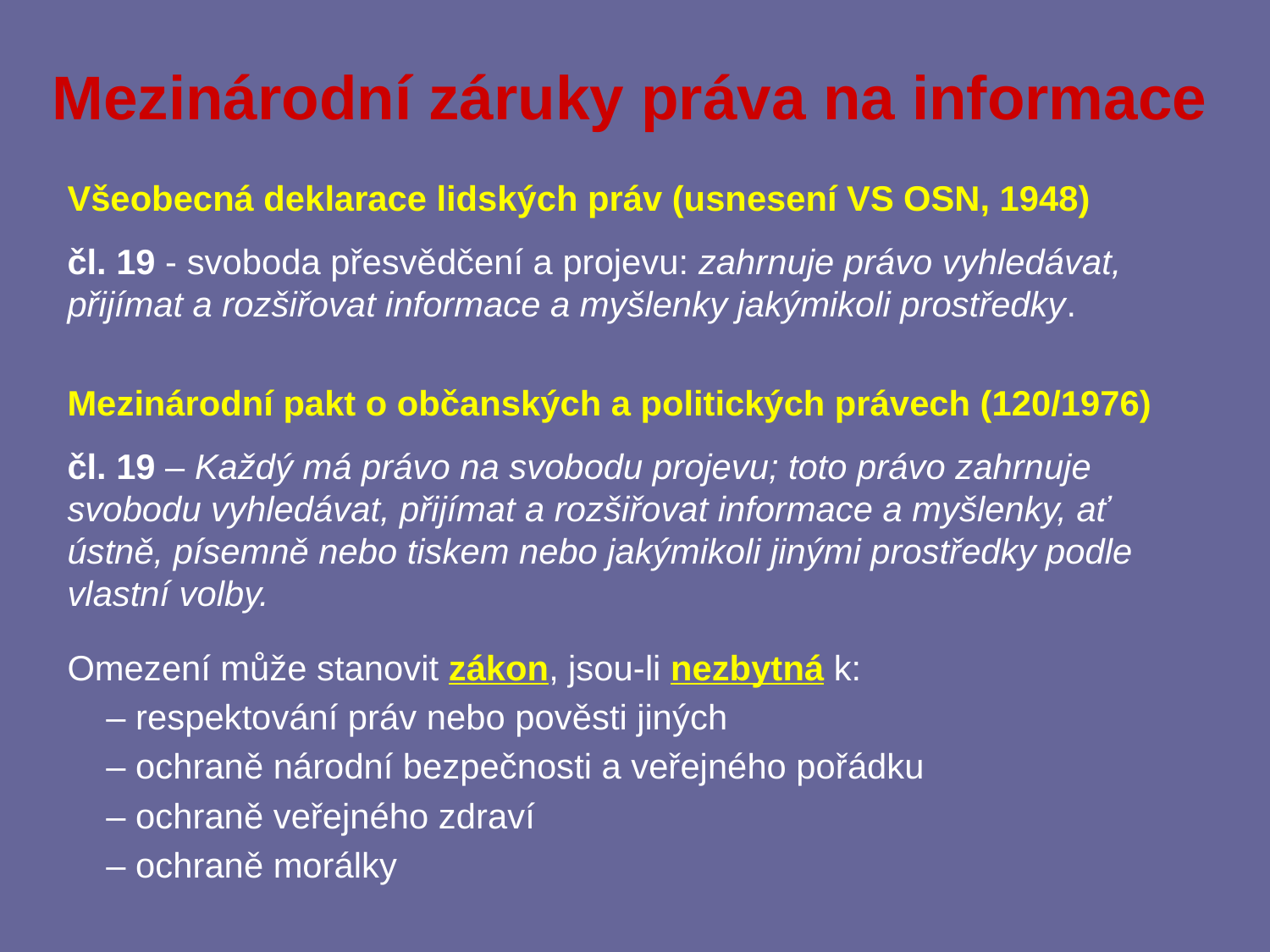

# Mezinárodní záruky práva na informace
Všeobecná deklarace lidských práv (usnesení VS OSN, 1948)
čl. 19 - svoboda přesvědčení a projevu: zahrnuje právo vyhledávat, přijímat a rozšiřovat informace a myšlenky jakýmikoli prostředky.

Mezinárodní pakt o občanských a politických právech (120/1976)
čl. 19 – Každý má právo na svobodu projevu; toto právo zahrnuje svobodu vyhledávat, přijímat a rozšiřovat informace a myšlenky, ať ústně, písemně nebo tiskem nebo jakýmikoli jinými prostředky podle vlastní volby.
Omezení může stanovit zákon, jsou-li nezbytná k:
    – respektování práv nebo pověsti jiných
    – ochraně národní bezpečnosti a veřejného pořádku
    – ochraně veřejného zdraví
    – ochraně morálky